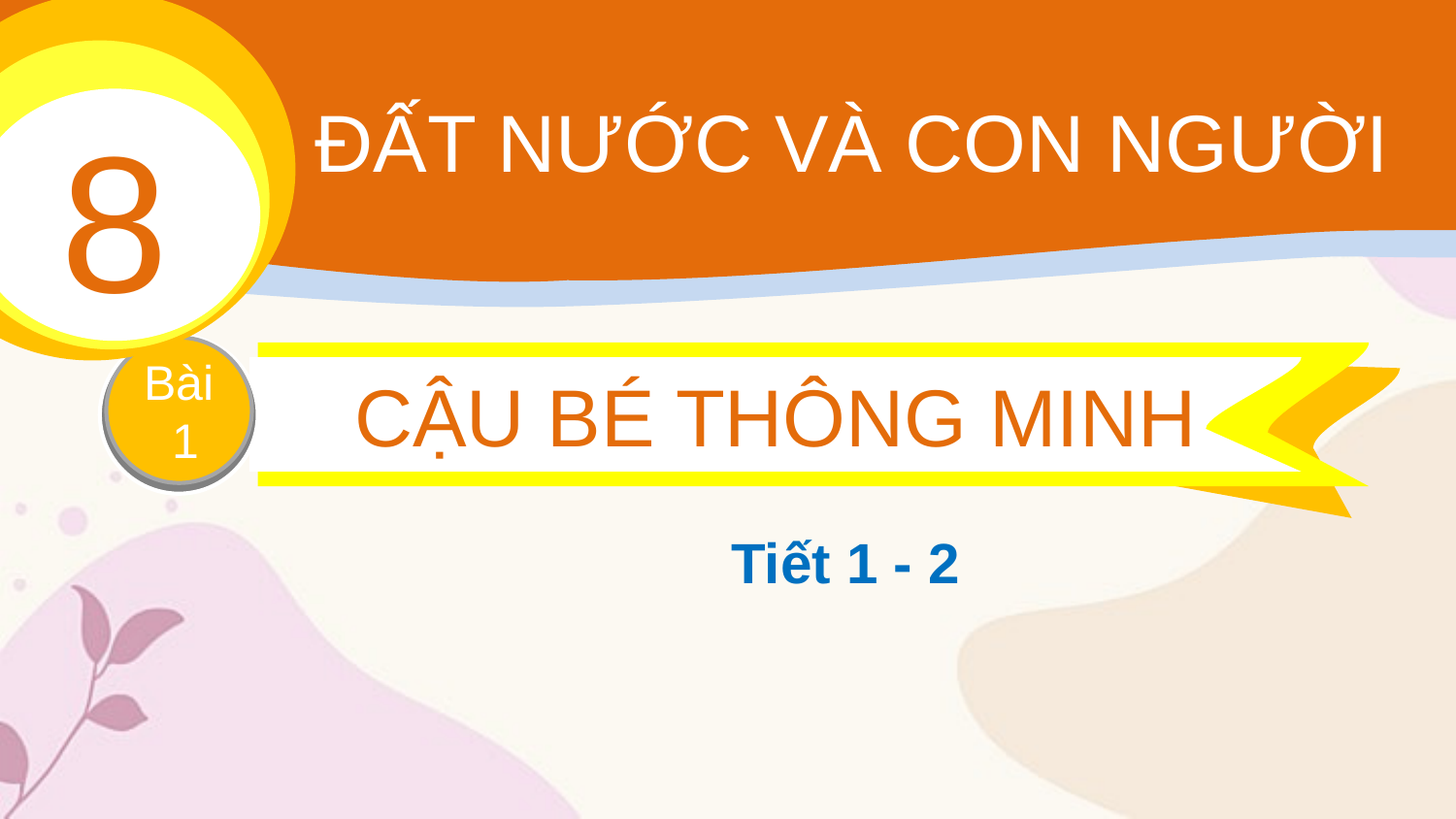

8

           ĐẤT NƯỚC VÀ CON NGƯỜI

Bài
 1

CẬU BÉ THÔNG MINH
Tiết 1 - 2
NẾU KHÔNG MAY BỊ LẠC